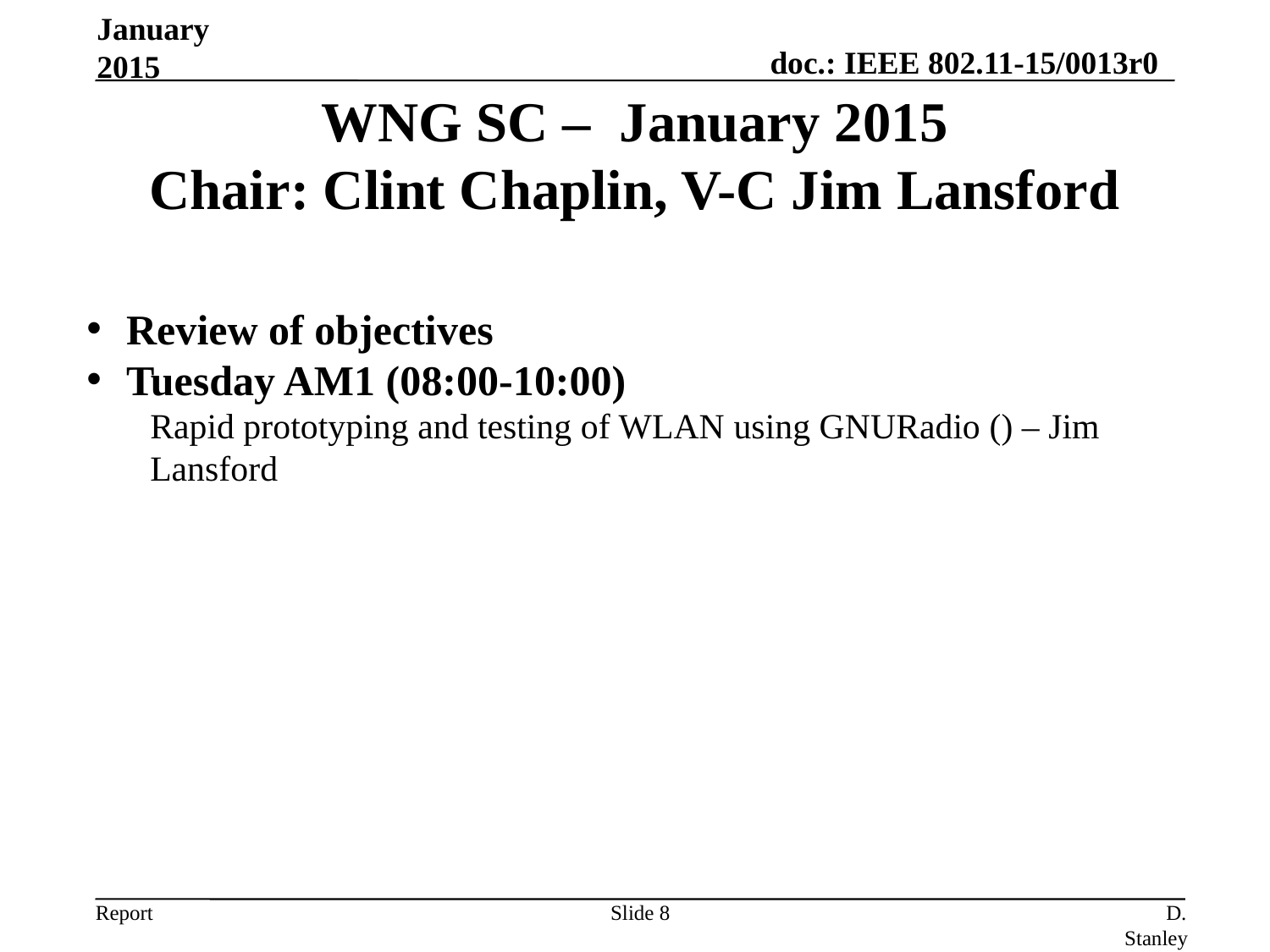

January 2015

WNG SC –  January 2015
Chair: Clint Chaplin, V-C Jim Lansford
Review of objectives
Tuesday AM1 (08:00-10:00)
Rapid prototyping and testing of WLAN using GNURadio () – Jim Lansford

Slide 8
D. Stanley, Aruba Networks